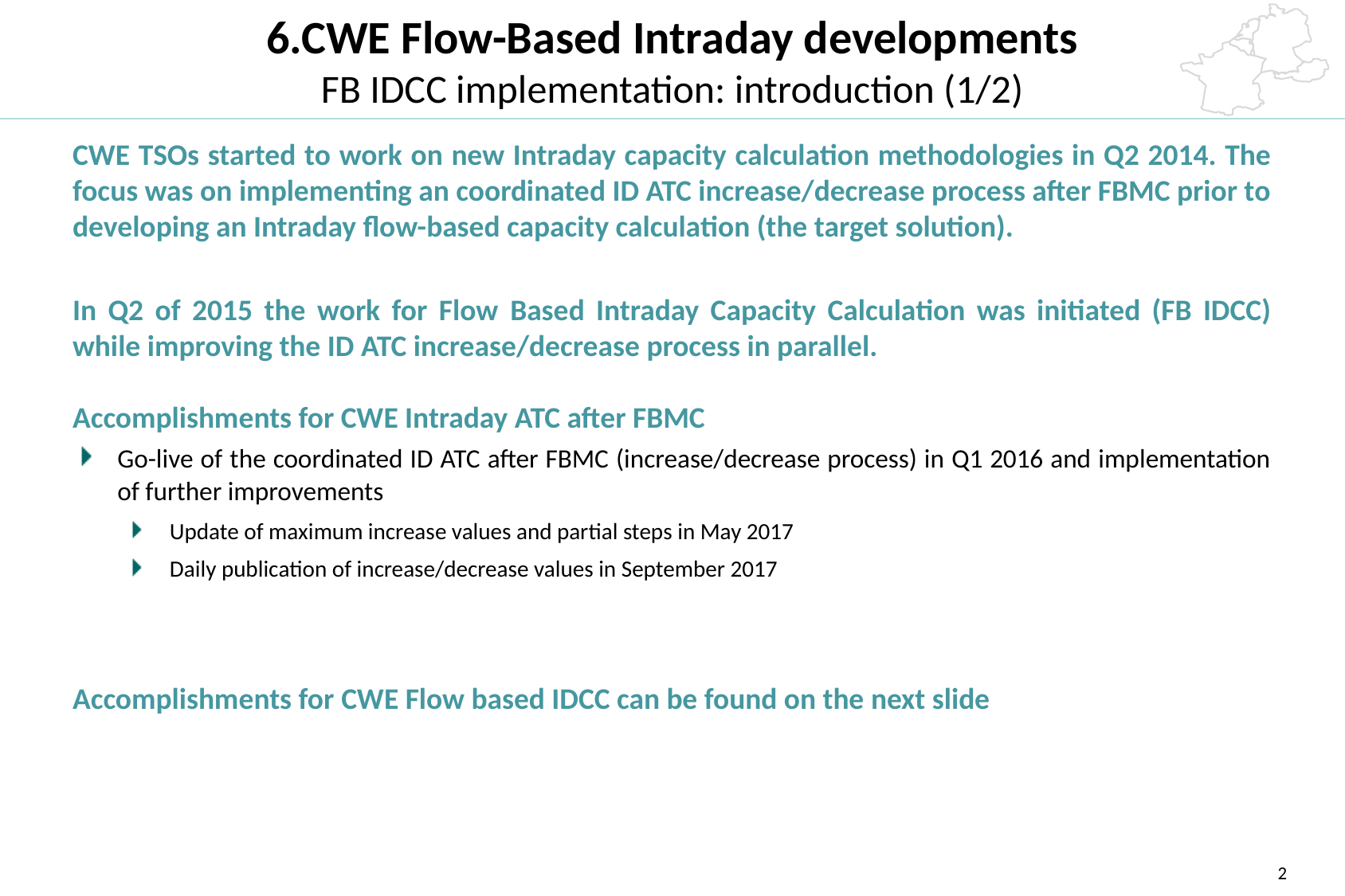

# 6.CWE Flow-Based Intraday developments FB IDCC implementation: introduction (1/2)
CWE TSOs started to work on new Intraday capacity calculation methodologies in Q2 2014. The focus was on implementing an coordinated ID ATC increase/decrease process after FBMC prior to developing an Intraday flow-based capacity calculation (the target solution).

In Q2 of 2015 the work for Flow Based Intraday Capacity Calculation was initiated (FB IDCC) while improving the ID ATC increase/decrease process in parallel.

Accomplishments for CWE Intraday ATC after FBMC
Go-live of the coordinated ID ATC after FBMC (increase/decrease process) in Q1 2016 and implementation of further improvements
Update of maximum increase values and partial steps in May 2017
Daily publication of increase/decrease values in September 2017

Accomplishments for CWE Flow based IDCC can be found on the next slide
2